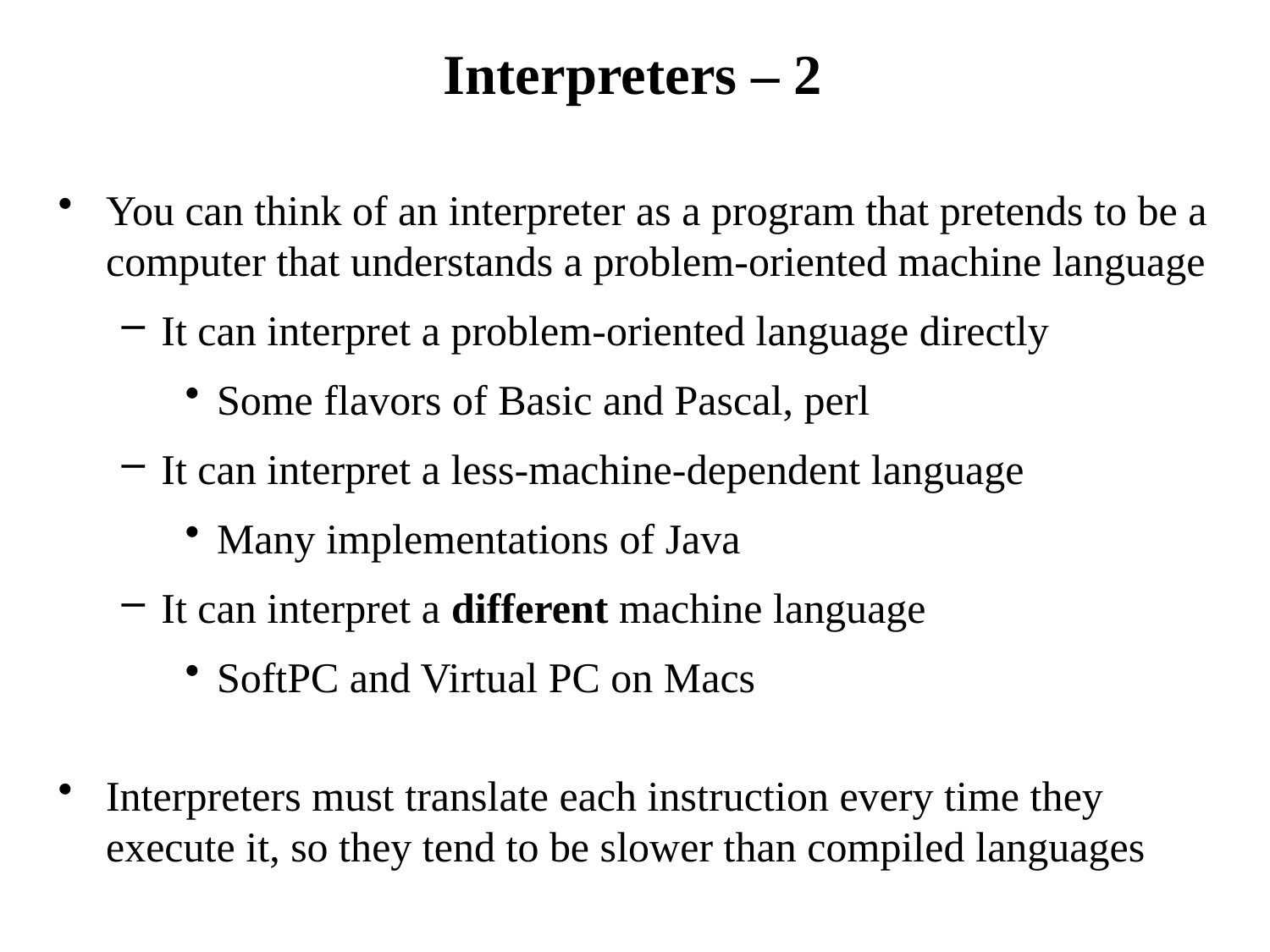

You can think of an interpreter as a program that pretends to be a computer that understands a problem-oriented machine language
It can interpret a problem-oriented language directly
Some flavors of Basic and Pascal, perl
It can interpret a less-machine-dependent language
Many implementations of Java
It can interpret a different machine language
SoftPC and Virtual PC on Macs

Interpreters must translate each instruction every time they execute it, so they tend to be slower than compiled languages
# Interpreters – 2